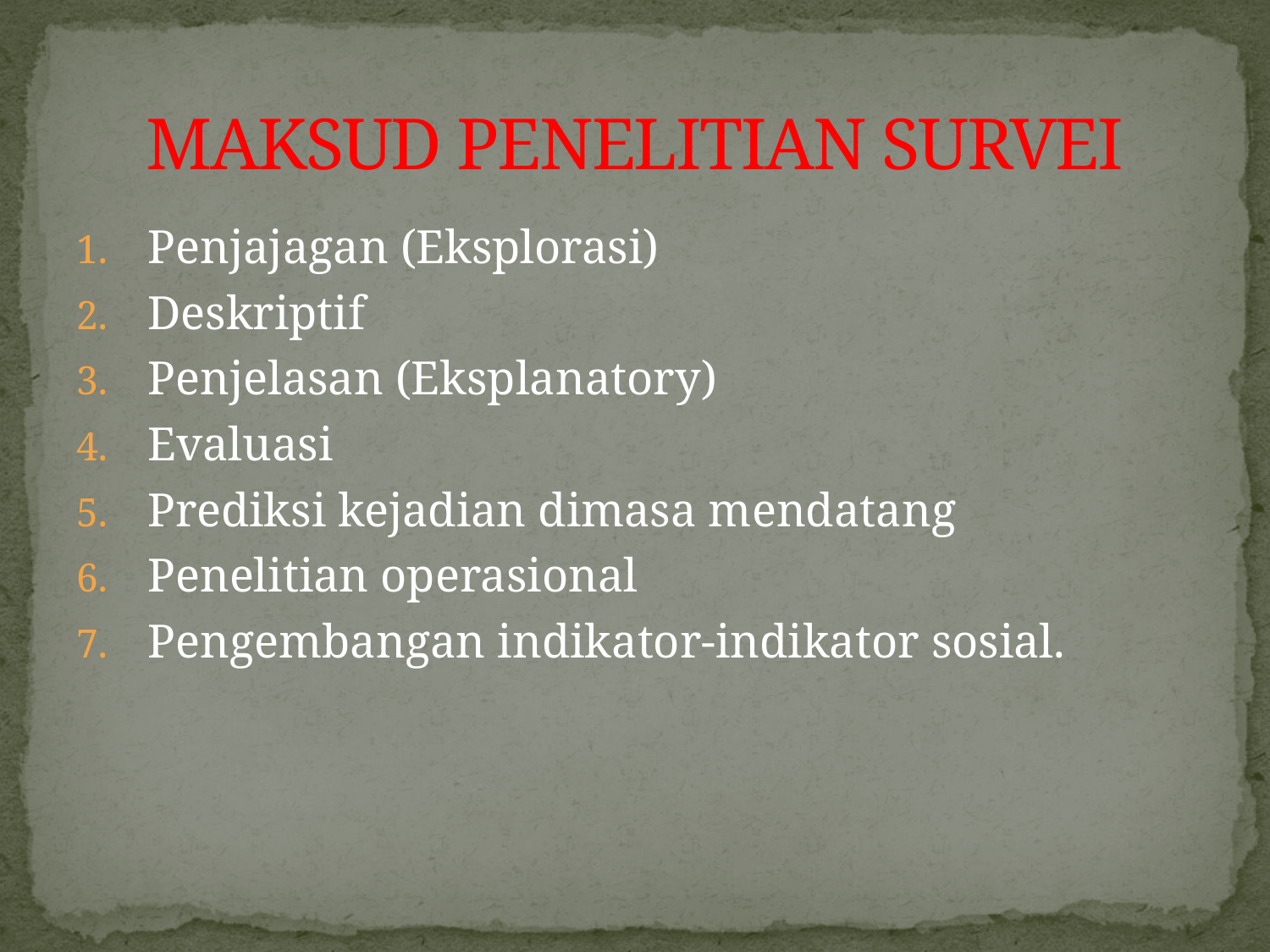

# MAKSUD PENELITIAN SURVEI
Penjajagan (Eksplorasi)
Deskriptif
Penjelasan (Eksplanatory)
Evaluasi
Prediksi kejadian dimasa mendatang
Penelitian operasional
Pengembangan indikator-indikator sosial.